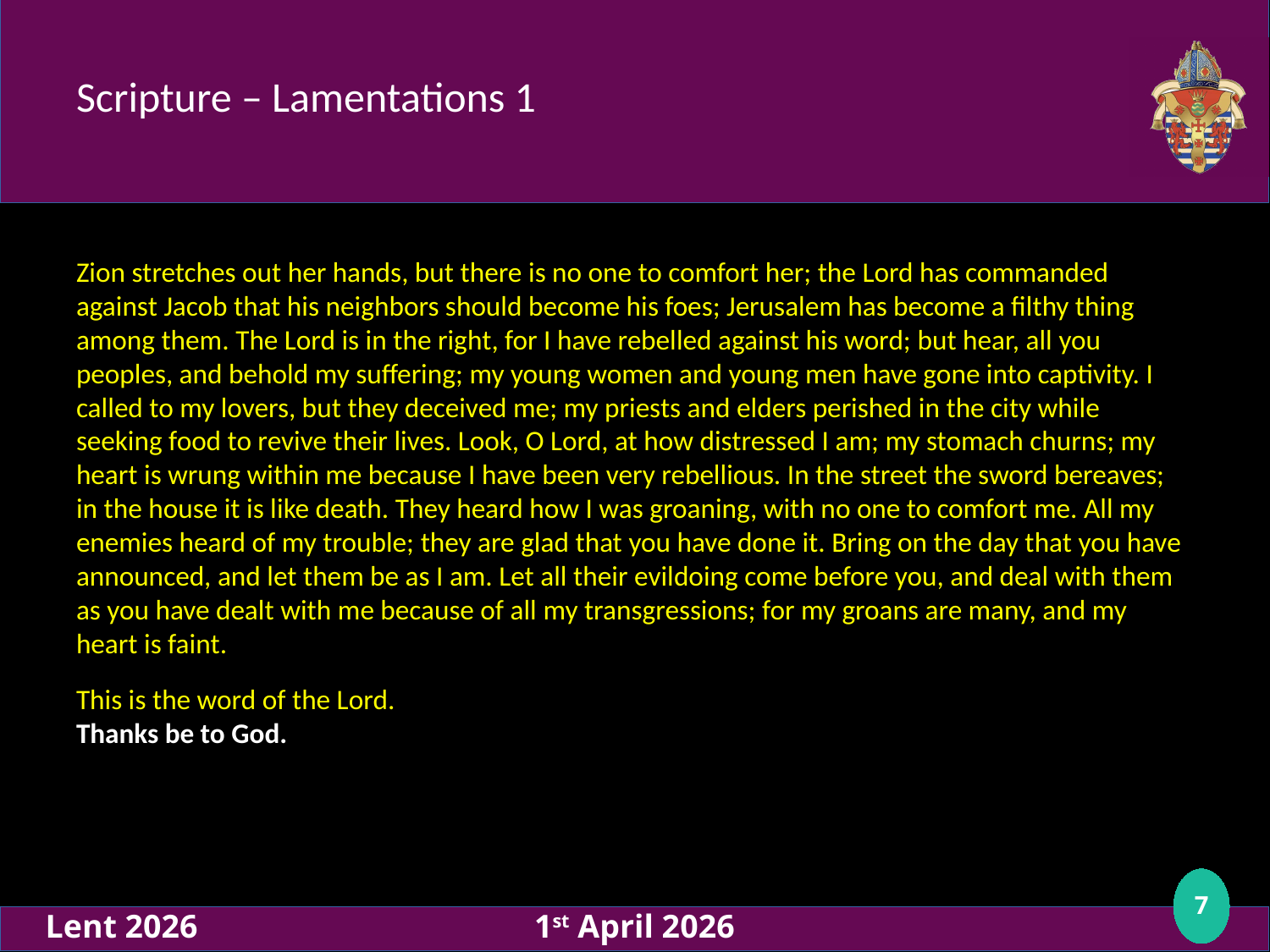

# Scripture – Lamentations 1
Zion stretches out her hands, but there is no one to comfort her; the Lord has commanded against Jacob that his neighbors should become his foes; Jerusalem has become a filthy thing among them. The Lord is in the right, for I have rebelled against his word; but hear, all you peoples, and behold my suffering; my young women and young men have gone into captivity. I called to my lovers, but they deceived me; my priests and elders perished in the city while seeking food to revive their lives. Look, O Lord, at how distressed I am; my stomach churns; my heart is wrung within me because I have been very rebellious. In the street the sword bereaves; in the house it is like death. They heard how I was groaning, with no one to comfort me. All my enemies heard of my trouble; they are glad that you have done it. Bring on the day that you have announced, and let them be as I am. Let all their evildoing come before you, and deal with them as you have dealt with me because of all my transgressions; for my groans are many, and my heart is faint.
This is the word of the Lord.
Thanks be to God.